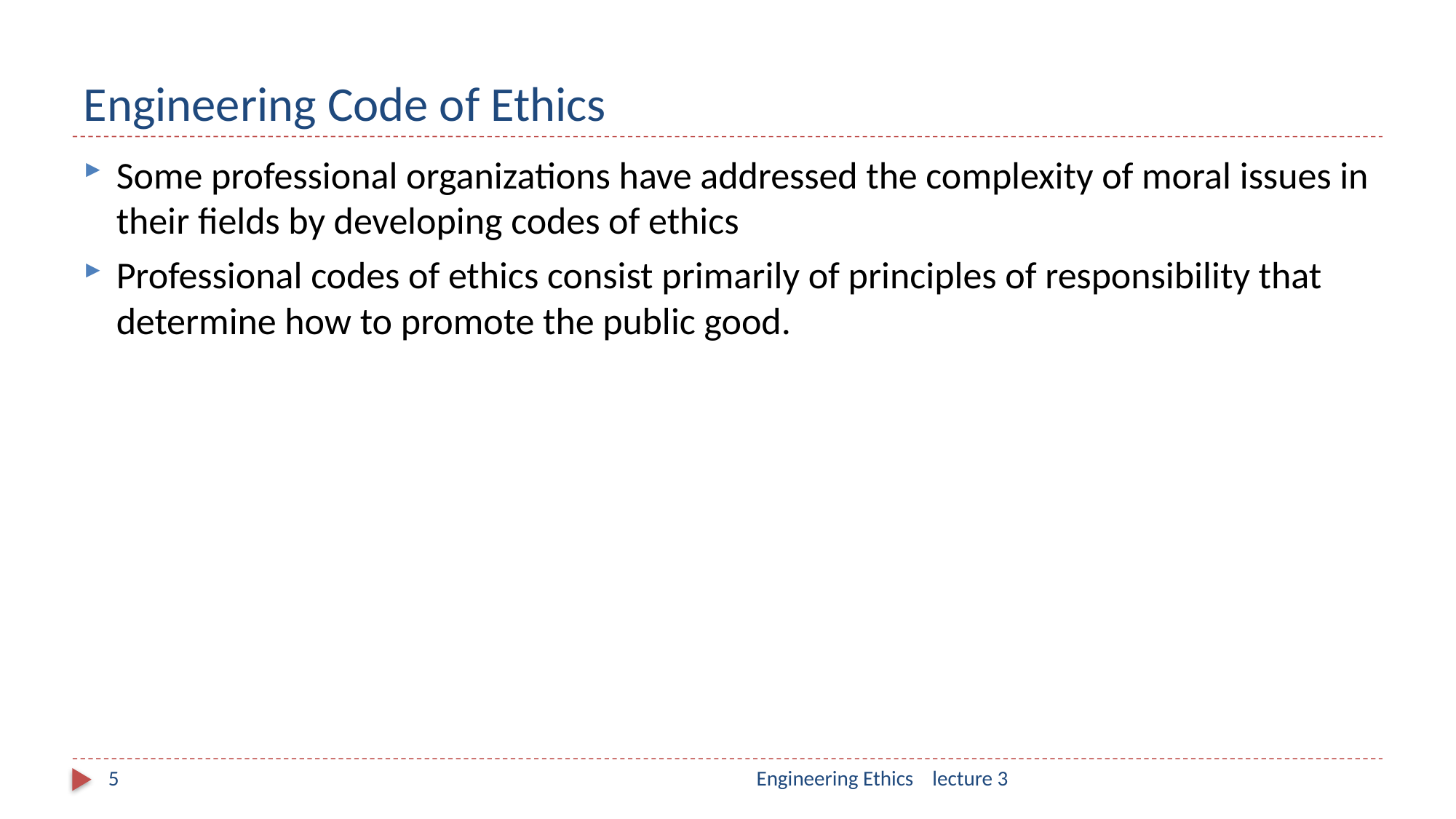

# Engineering Code of Ethics
Some professional organizations have addressed the complexity of moral issues in their fields by developing codes of ethics
Professional codes of ethics consist primarily of principles of responsibility that determine how to promote the public good.
5
Engineering Ethics    lecture 3